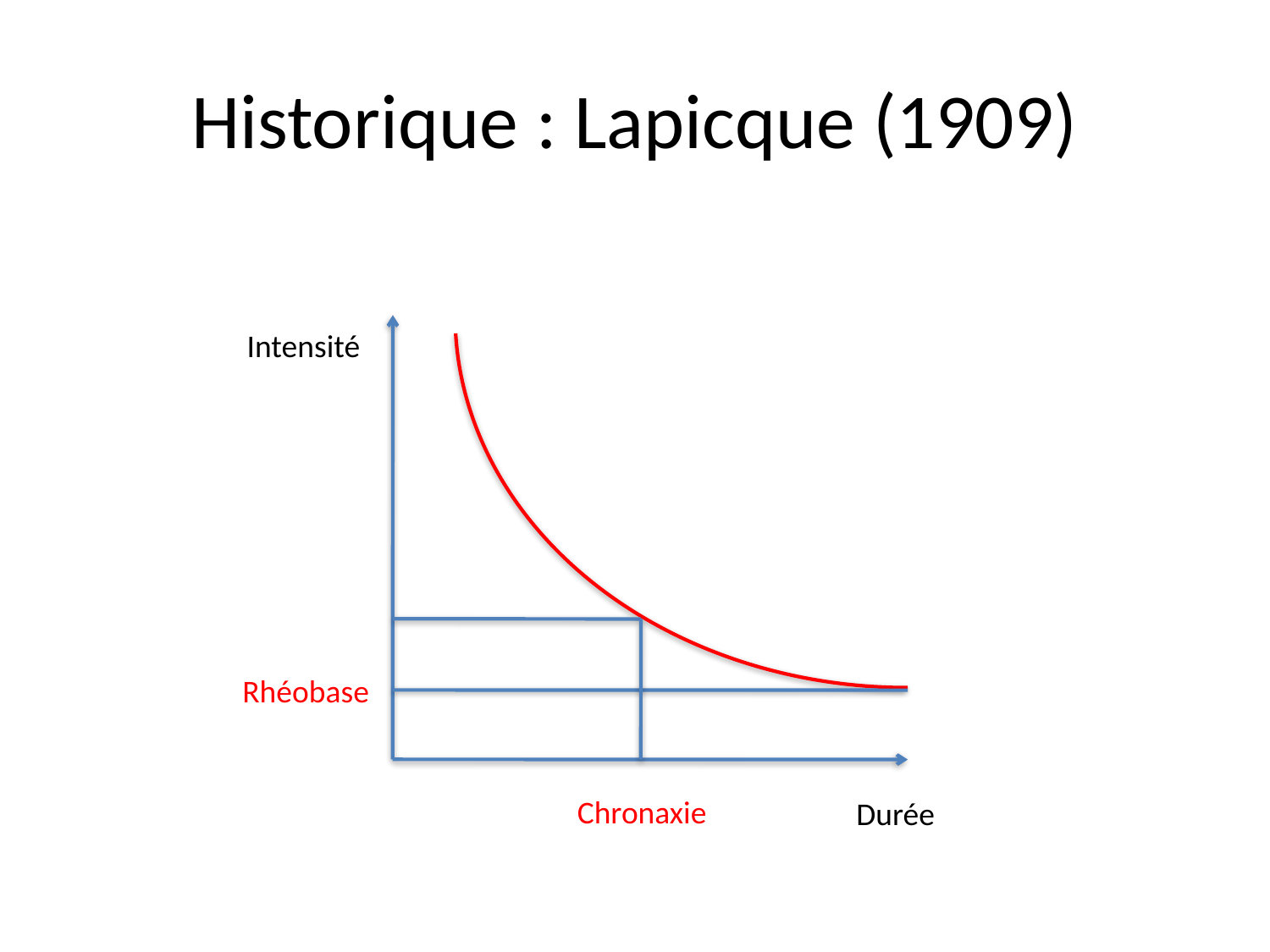

# Historique : Lapicque (1909)
Intensité
Rhéobase
Chronaxie
Durée